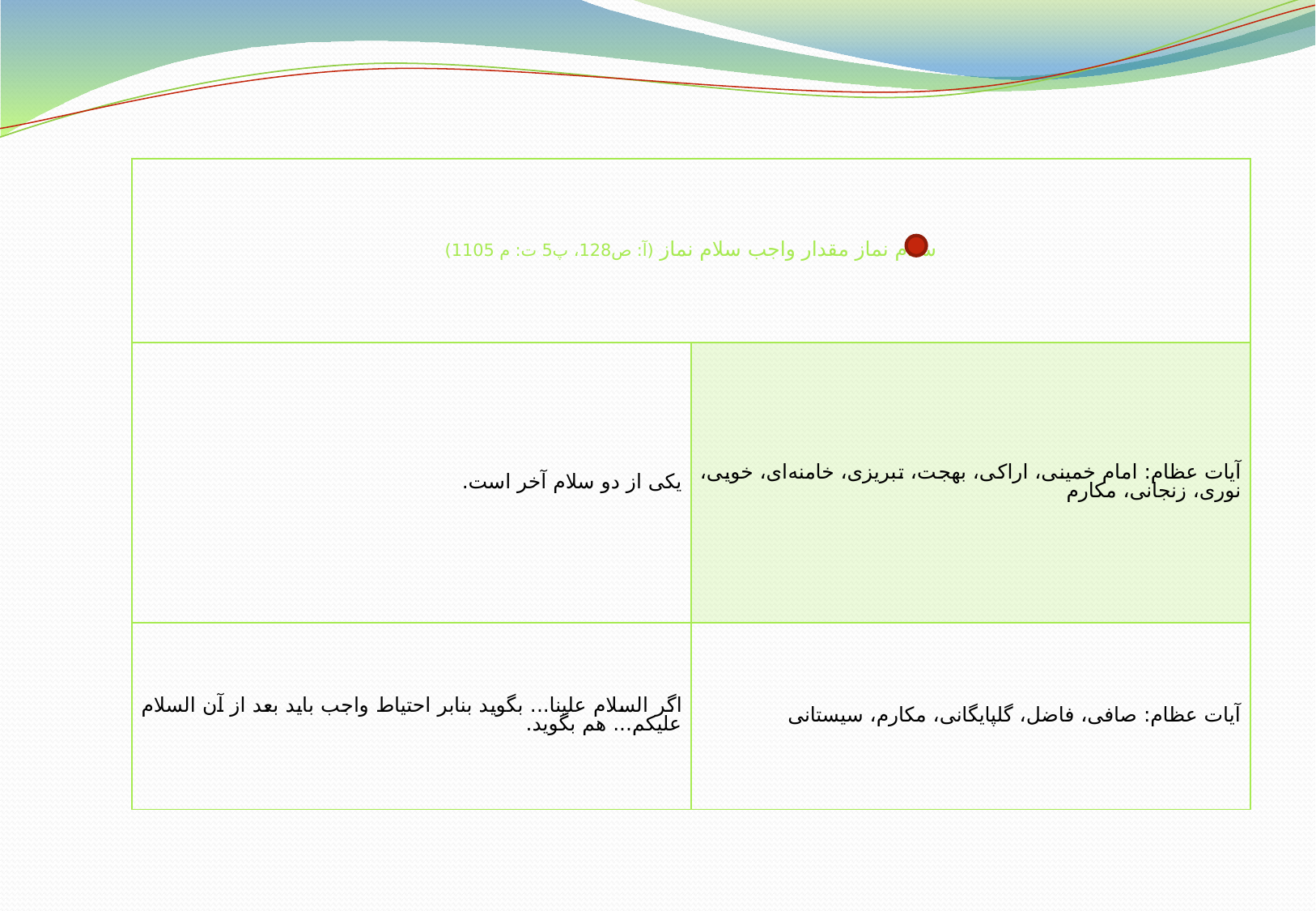

| سلام نماز مقدار واجب سلام نماز (آ: ص128، پ5 ت: م 1105) |  |
| --- | --- |
| یکی از دو سلام آخر است. | آیات عظام: امام خمینی، اراکی، بهجت، تبریزی، خامنه‌ای، خویی، نوری، زنجانی، مکارم |
| اگر السلام علینا... بگوید بنابر احتیاط واجب باید بعد از آن السلام علیکم... هم بگوید. | آیات عظام: صافی، فاضل، گلپایگانی، مکارم، سیستانی |